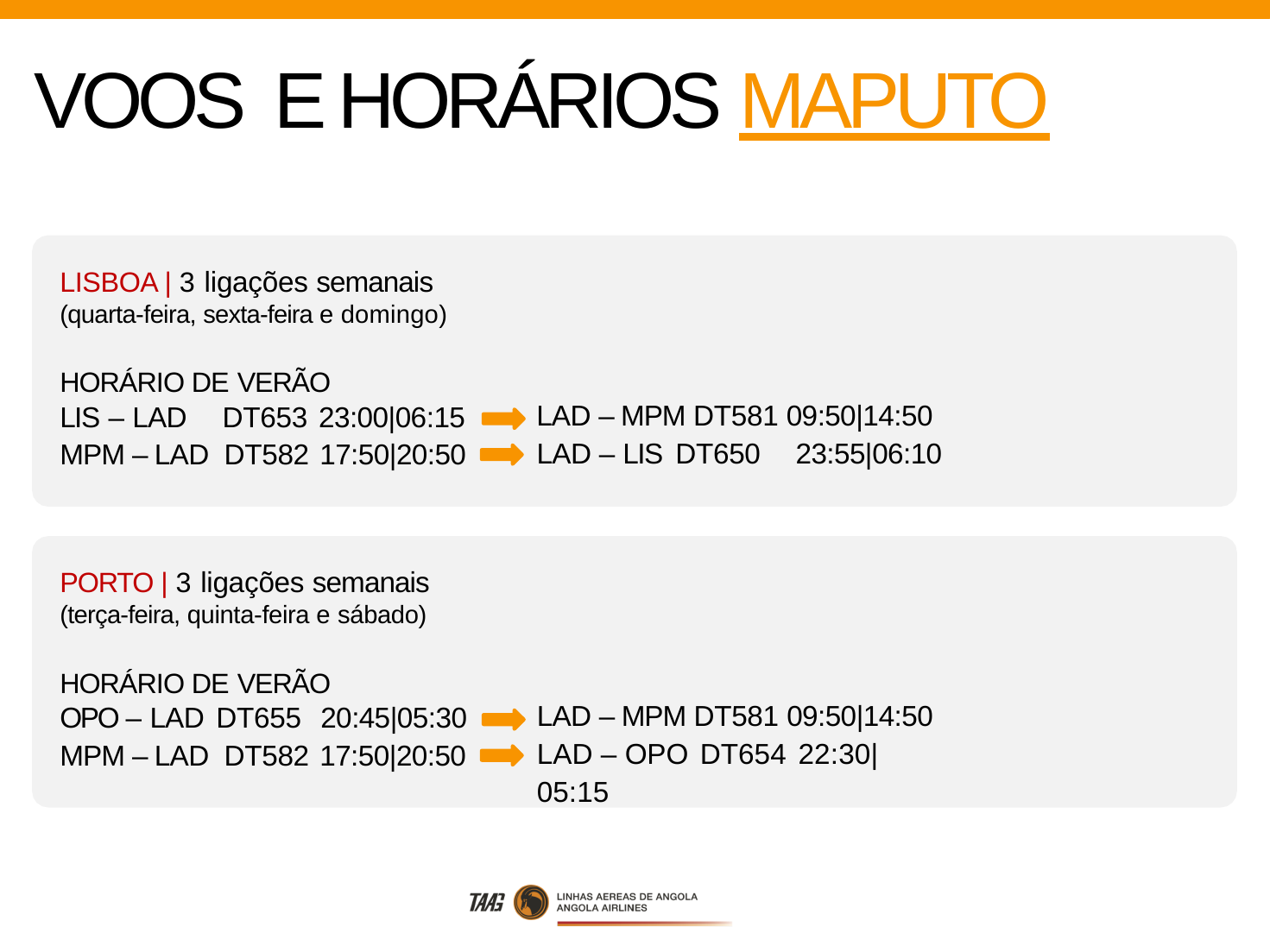

# VOOS  E HORÁRIOS MAPUTO
LISBOA | 3 ligações semanais
(quarta-feira, sexta-feira e domingo)

HORÁRIO DE VERÃO
LIS – LAD	DT653 23:00|06:15
MPM – LAD  DT582 17:50|20:50
LAD – MPM DT581 09:50|14:50  LAD – LIS DT650	23:55|06:10

PORTO | 3 ligações semanais
(terça-feira, quinta-feira e sábado)

HORÁRIO DE VERÃO
OPO – LAD DT655	20:45|05:30
MPM – LAD  DT582 17:50|20:50
LAD – MPM DT581 09:50|14:50  LAD – OPO DT654	22:30|05:15